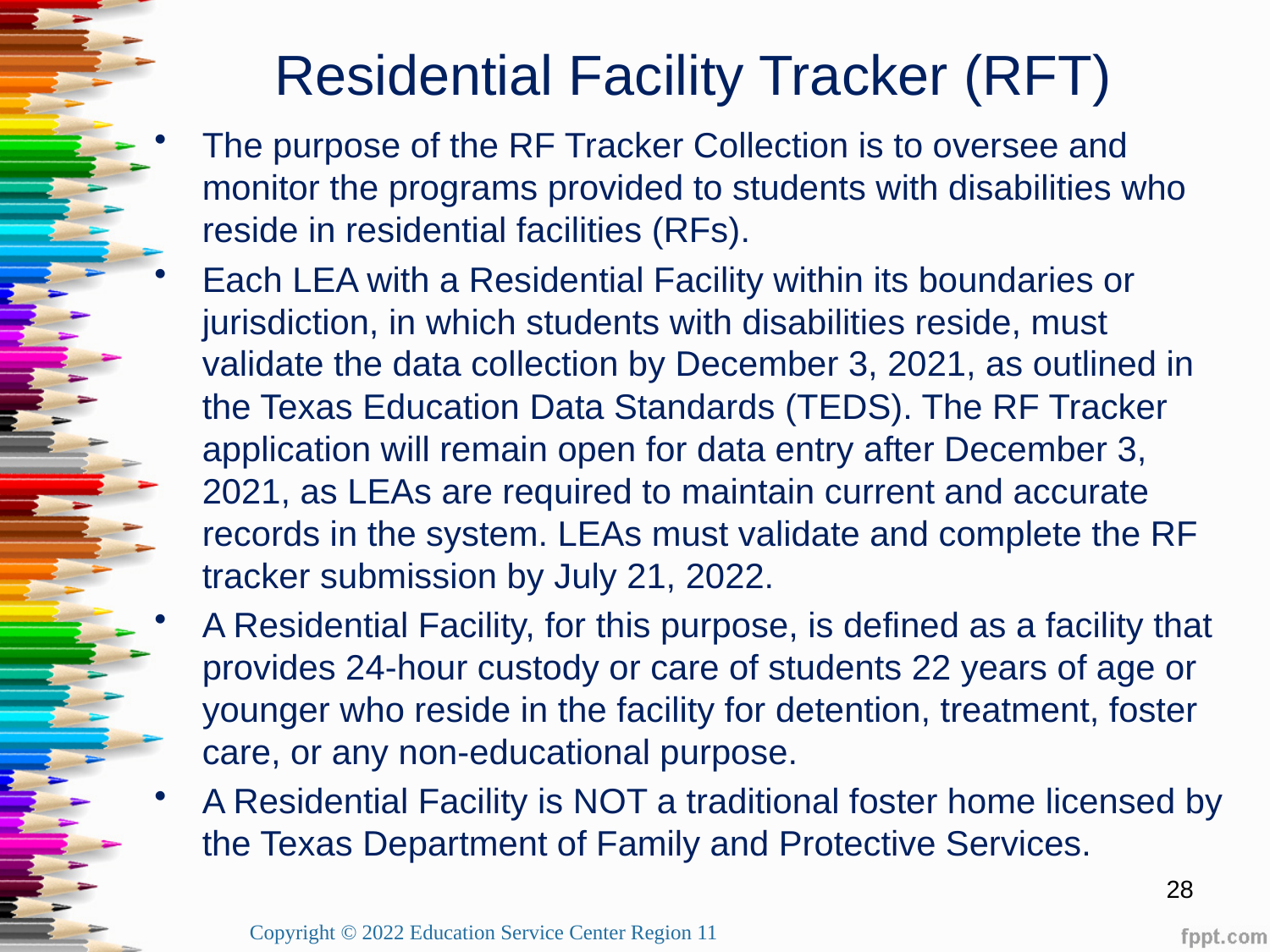

Residential Facility Tracker (RFT)
The purpose of the RF Tracker Collection is to oversee and monitor the programs provided to students with disabilities who reside in residential facilities (RFs).
Each LEA with a Residential Facility within its boundaries or jurisdiction, in which students with disabilities reside, must validate the data collection by December 3, 2021, as outlined in the Texas Education Data Standards (TEDS). The RF Tracker application will remain open for data entry after December 3, 2021, as LEAs are required to maintain current and accurate records in the system. LEAs must validate and complete the RF tracker submission by July 21, 2022.
A Residential Facility, for this purpose, is defined as a facility that provides 24-hour custody or care of students 22 years of age or younger who reside in the facility for detention, treatment, foster care, or any non-educational purpose.
A Residential Facility is NOT a traditional foster home licensed by the Texas Department of Family and Protective Services.
28
Copyright © 2022 Education Service Center Region 11